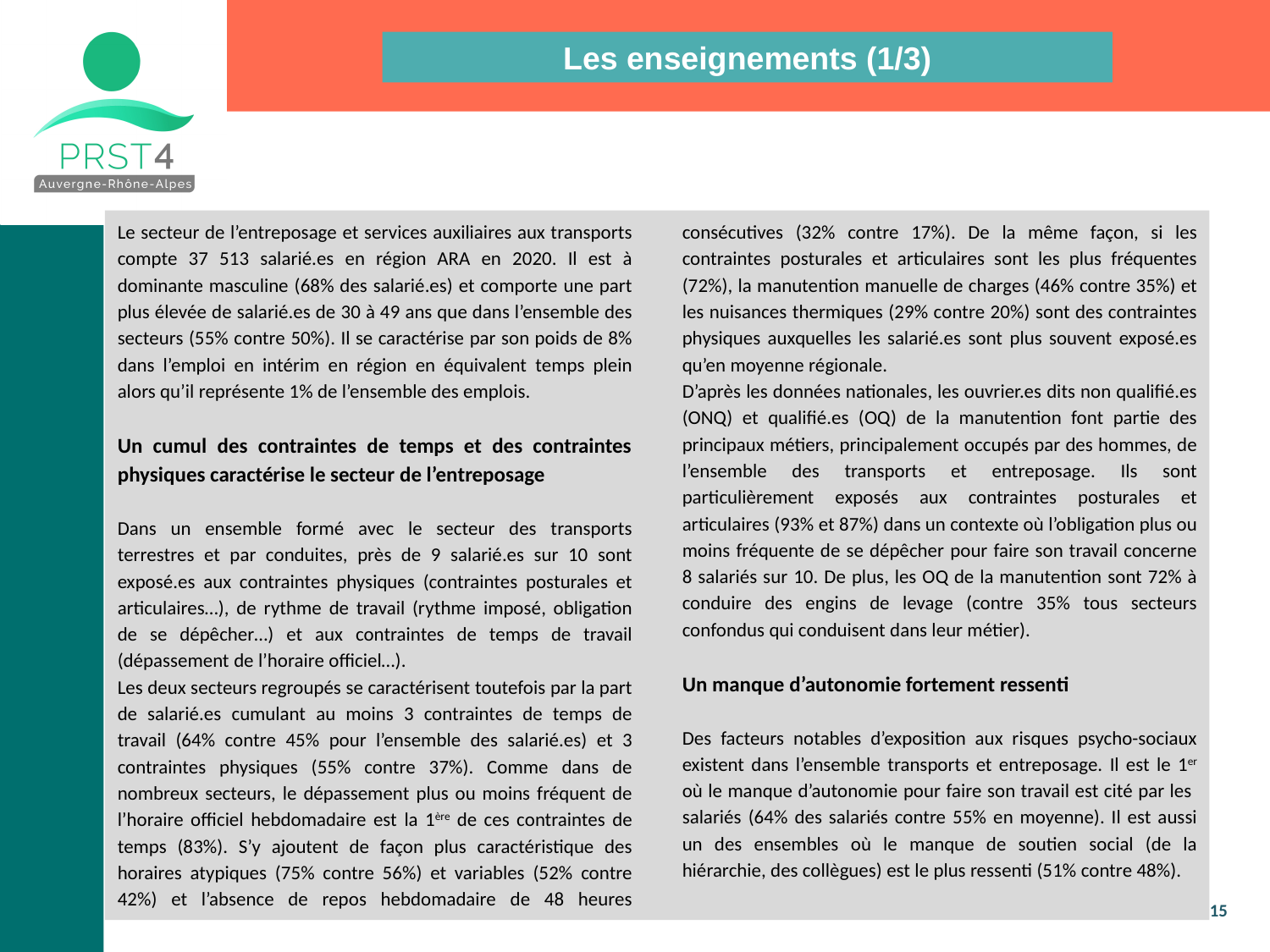

Les enseignements (1/3)
Le secteur de l’entreposage et services auxiliaires aux transports compte 37 513 salarié.es en région ARA en 2020. Il est à dominante masculine (68% des salarié.es) et comporte une part plus élevée de salarié.es de 30 à 49 ans que dans l’ensemble des secteurs (55% contre 50%). Il se caractérise par son poids de 8% dans l’emploi en intérim en région en équivalent temps plein alors qu’il représente 1% de l’ensemble des emplois.

Un cumul des contraintes de temps et des contraintes physiques caractérise le secteur de l’entreposage

Dans un ensemble formé avec le secteur des transports terrestres et par conduites, près de 9 salarié.es sur 10 sont exposé.es aux contraintes physiques (contraintes posturales et articulaires…), de rythme de travail (rythme imposé, obligation de se dépêcher…) et aux contraintes de temps de travail (dépassement de l’horaire officiel…).
Les deux secteurs regroupés se caractérisent toutefois par la part de salarié.es cumulant au moins 3 contraintes de temps de travail (64% contre 45% pour l’ensemble des salarié.es) et 3 contraintes physiques (55% contre 37%). Comme dans de nombreux secteurs, le dépassement plus ou moins fréquent de l’horaire officiel hebdomadaire est la 1ère de ces contraintes de temps (83%). S’y ajoutent de façon plus caractéristique des horaires atypiques (75% contre 56%) et variables (52% contre 42%) et l’absence de repos hebdomadaire de 48 heures consécutives (32% contre 17%). De la même façon, si les contraintes posturales et articulaires sont les plus fréquentes (72%), la manutention manuelle de charges (46% contre 35%) et les nuisances thermiques (29% contre 20%) sont des contraintes physiques auxquelles les salarié.es sont plus souvent exposé.es qu’en moyenne régionale.
D’après les données nationales, les ouvrier.es dits non qualifié.es (ONQ) et qualifié.es (OQ) de la manutention font partie des principaux métiers, principalement occupés par des hommes, de l’ensemble des transports et entreposage. Ils sont particulièrement exposés aux contraintes posturales et articulaires (93% et 87%) dans un contexte où l’obligation plus ou moins fréquente de se dépêcher pour faire son travail concerne 8 salariés sur 10. De plus, les OQ de la manutention sont 72% à conduire des engins de levage (contre 35% tous secteurs confondus qui conduisent dans leur métier).

Un manque d’autonomie fortement ressenti

Des facteurs notables d’exposition aux risques psycho-sociaux existent dans l’ensemble transports et entreposage. Il est le 1er où le manque d’autonomie pour faire son travail est cité par les  salariés (64% des salariés contre 55% en moyenne). Il est aussi un des ensembles où le manque de soutien social (de la hiérarchie, des collègues) est le plus ressenti (51% contre 48%).